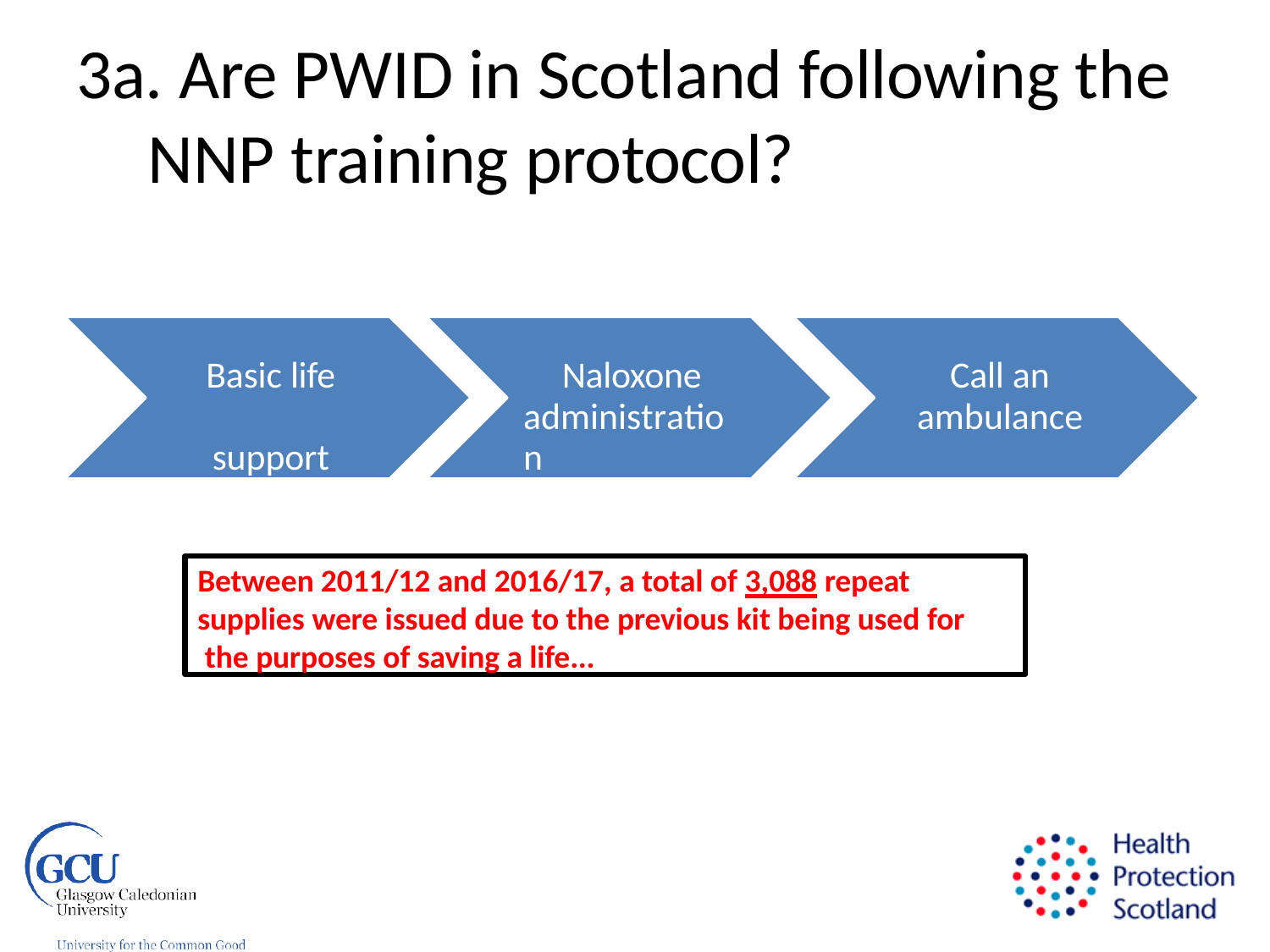

# 3a. Are PWID in Scotland following the  NNP training protocol?

Basic life  support
Naloxone  administration
Call an  ambulance
Between 2011/12 and 2016/17, a total of 3,088 repeat  supplies were issued due to the previous kit being used for  the purposes of saving a life...